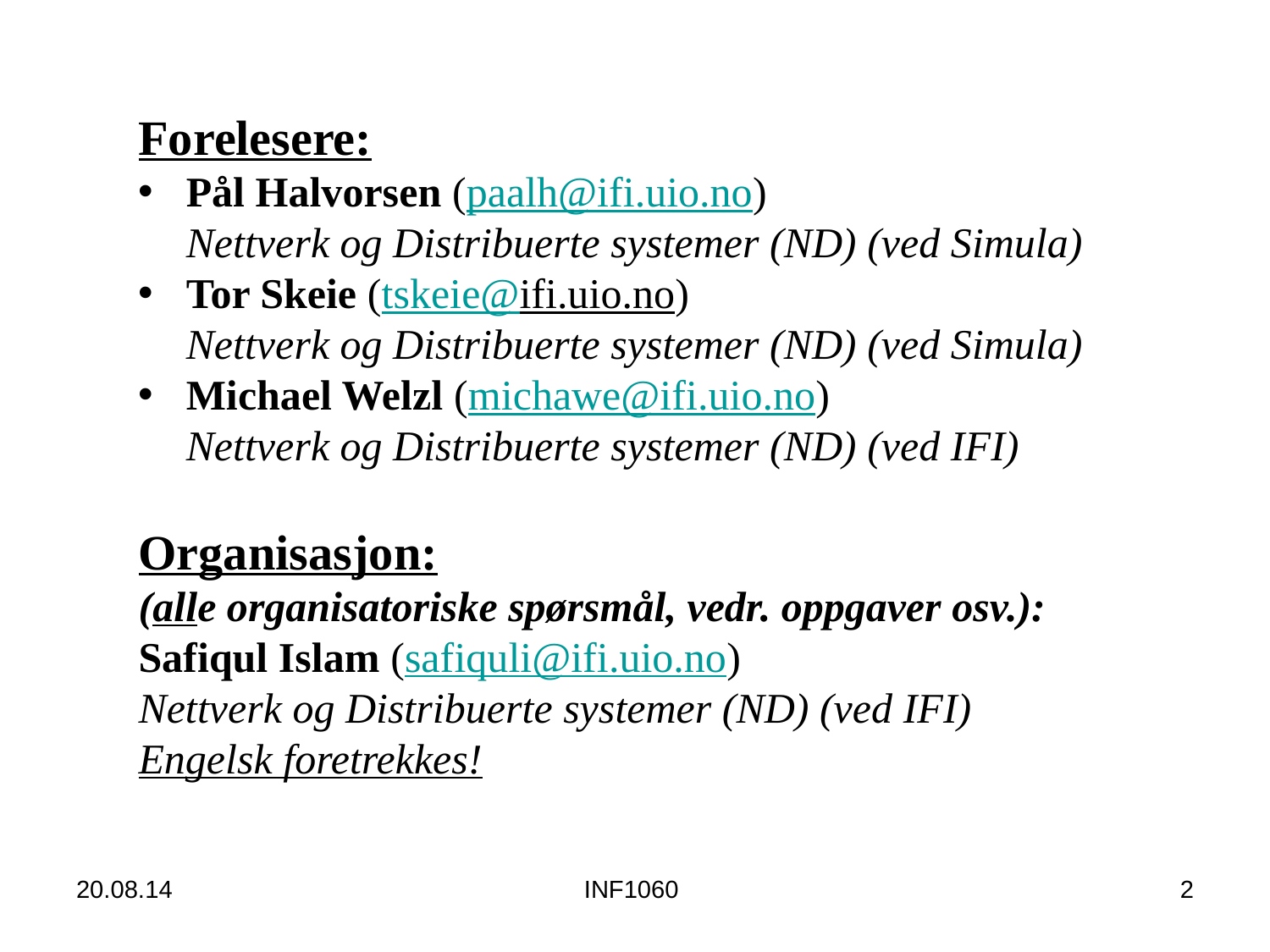

Forelesere:
Pål Halvorsen (paalh@ifi.uio.no)
Nettverk og Distribuerte systemer (ND) (ved Simula)
Tor Skeie (tskeie@ifi.uio.no)
Nettverk og Distribuerte systemer (ND) (ved Simula)
Michael Welzl (michawe@ifi.uio.no)
Nettverk og Distribuerte systemer (ND) (ved IFI)

Organisasjon:
(alle organisatoriske spørsmål, vedr. oppgaver osv.):
Safiqul Islam (safiquli@ifi.uio.no)
Nettverk og Distribuerte systemer (ND) (ved IFI)
Engelsk foretrekkes!
20.08.14
INF1060
2